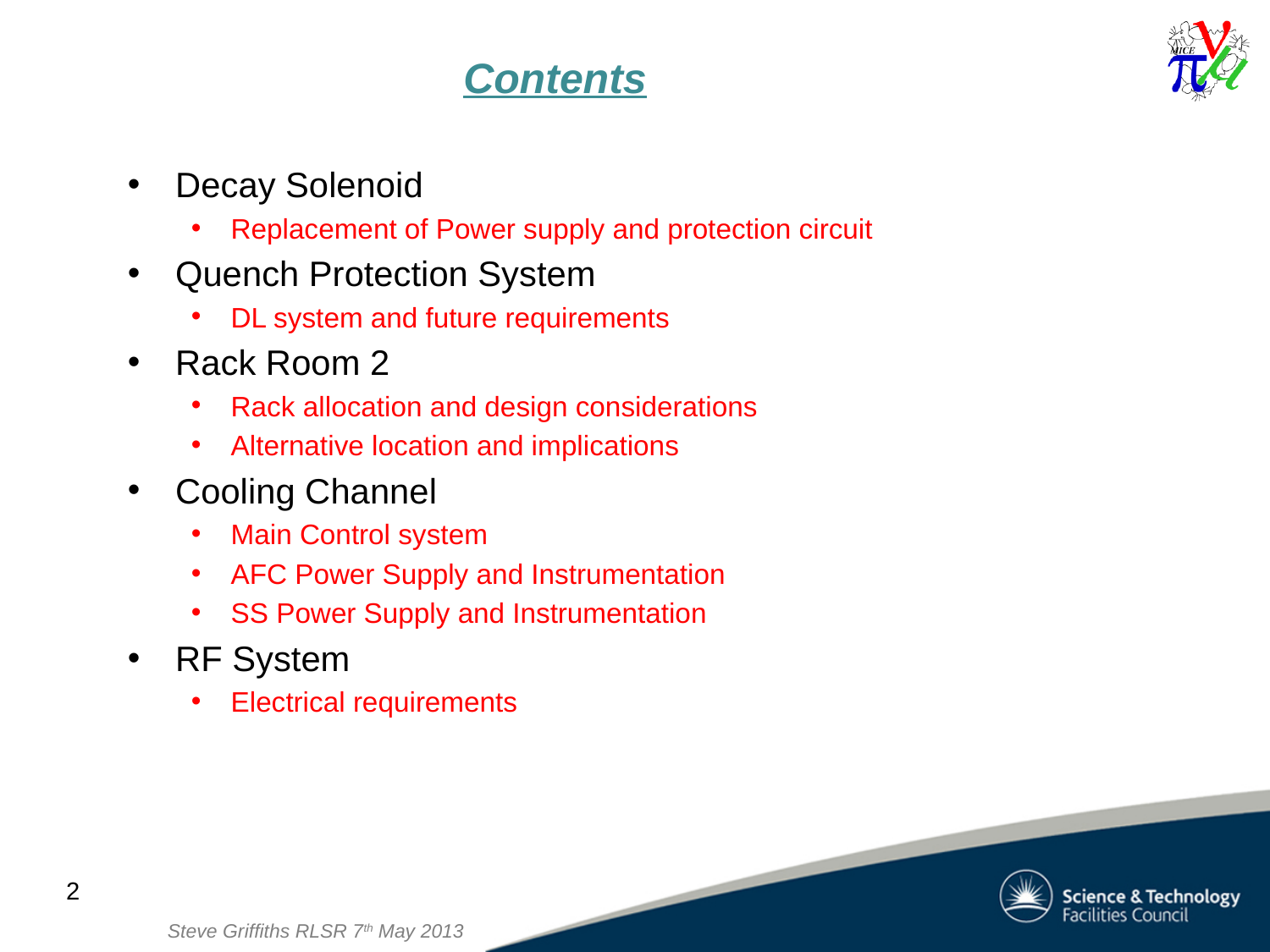

# Contents
Decay Solenoid
Replacement of Power supply and protection circuit
Quench Protection System
DL system and future requirements
Rack Room 2
Rack allocation and design considerations
Alternative location and implications
Cooling Channel
Main Control system
AFC Power Supply and Instrumentation
SS Power Supply and Instrumentation
RF System
Electrical requirements
2